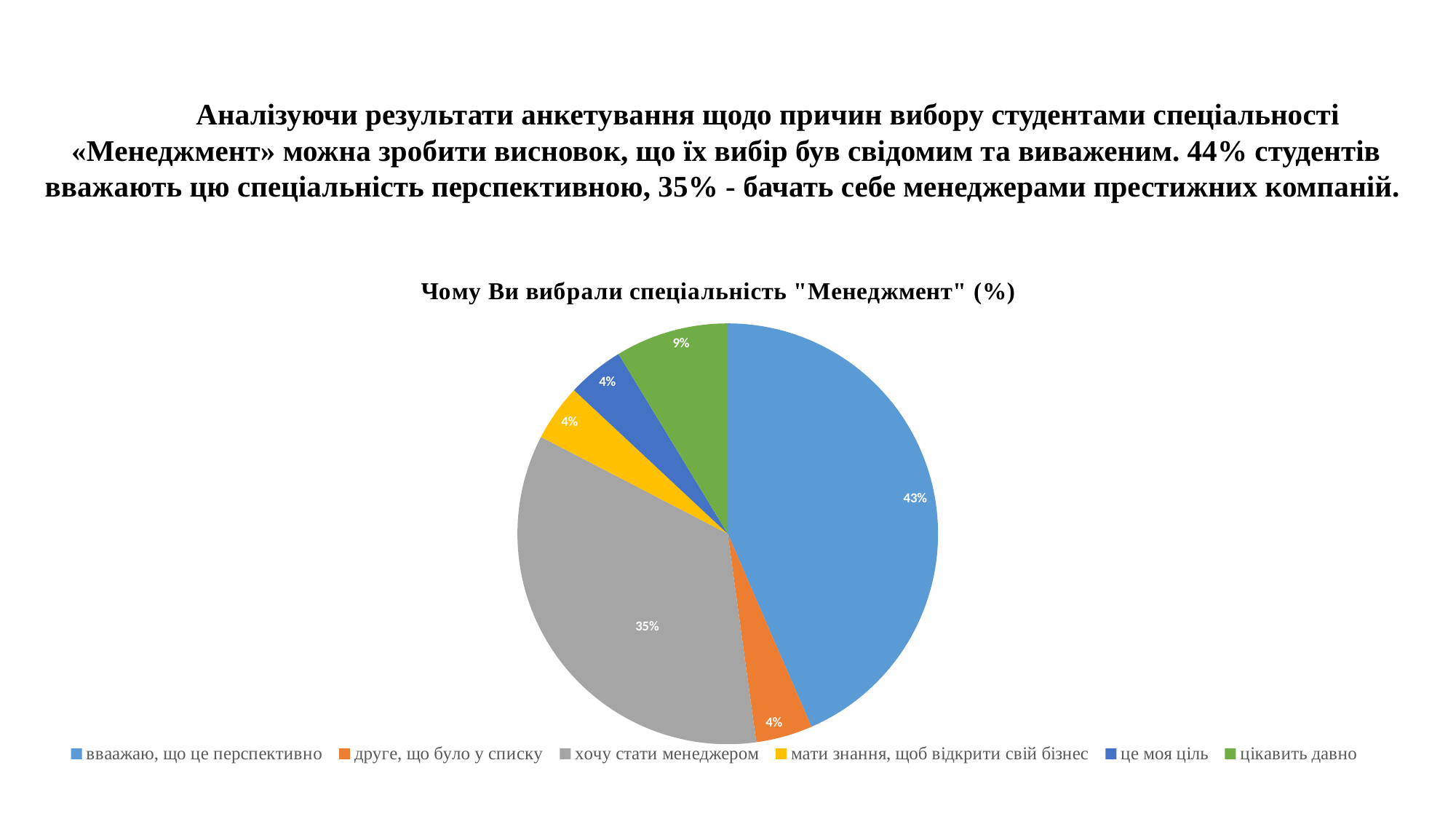

# Аналізуючи результати анкетування щодо причин вибору студентами спеціальності «Менеджмент» можна зробити висновок, що їх вибір був свідомим та виваженим. 44% студентів вважають цю спеціальність перспективною, 35% - бачать себе менеджерами престижних компаній.

### Chart: Чому Ви вибрали спеціальність "Менеджмент" (%)

| Category |  |
|---|---|
| вваажаю, що це перспективно | 10.0 |
| друге, що було у списку | 1.0 |
| хочу стати менеджером | 8.0 |
| мати знання, щоб відкрити свій бізнес | 1.0 |
| це моя ціль | 1.0 |
| цікавить давно | 2.0 |